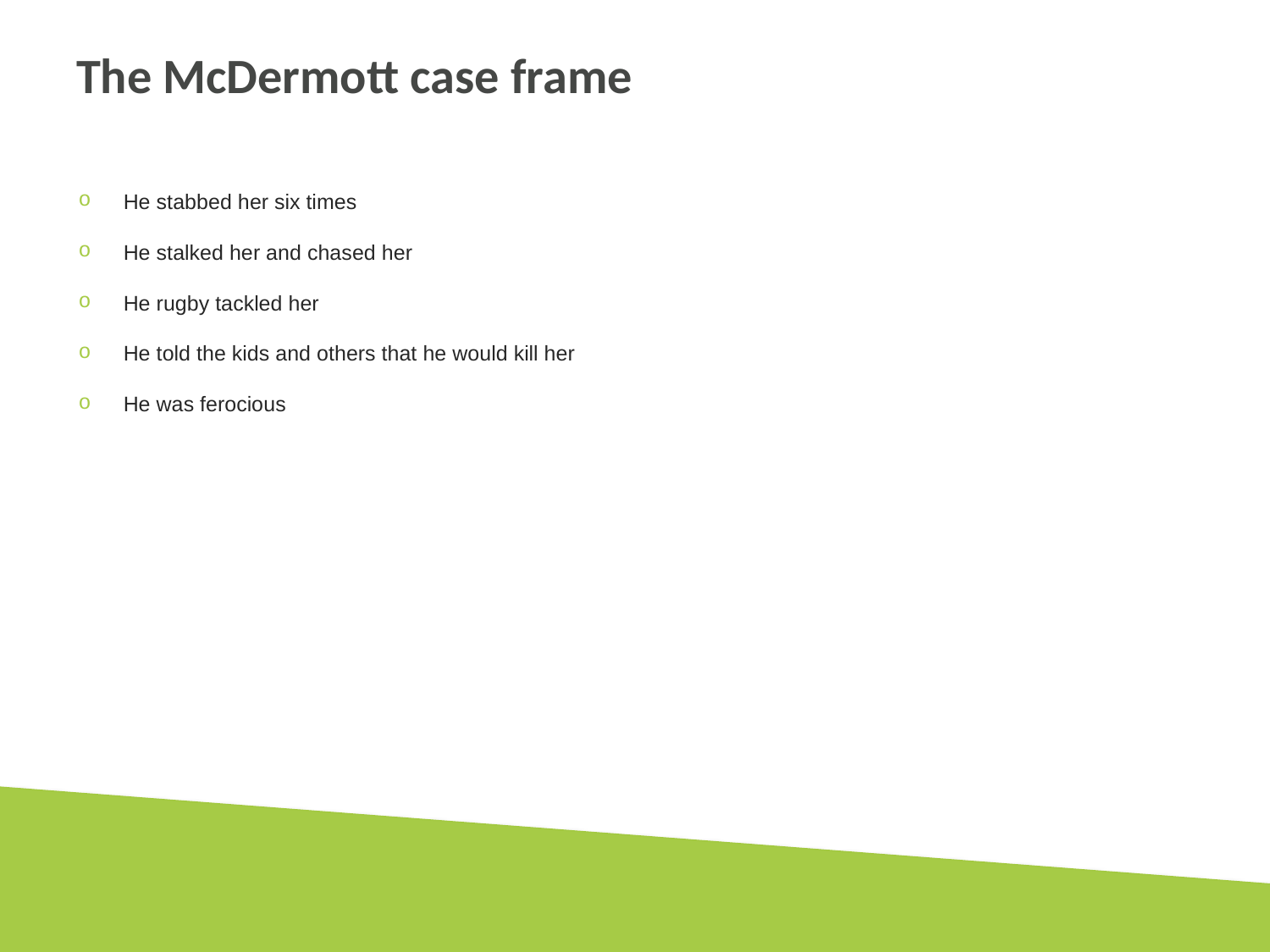

# The McDermott case frame
He stabbed her six times

He stalked her and chased her

He rugby tackled her

He told the kids and others that he would kill her

He was ferocious